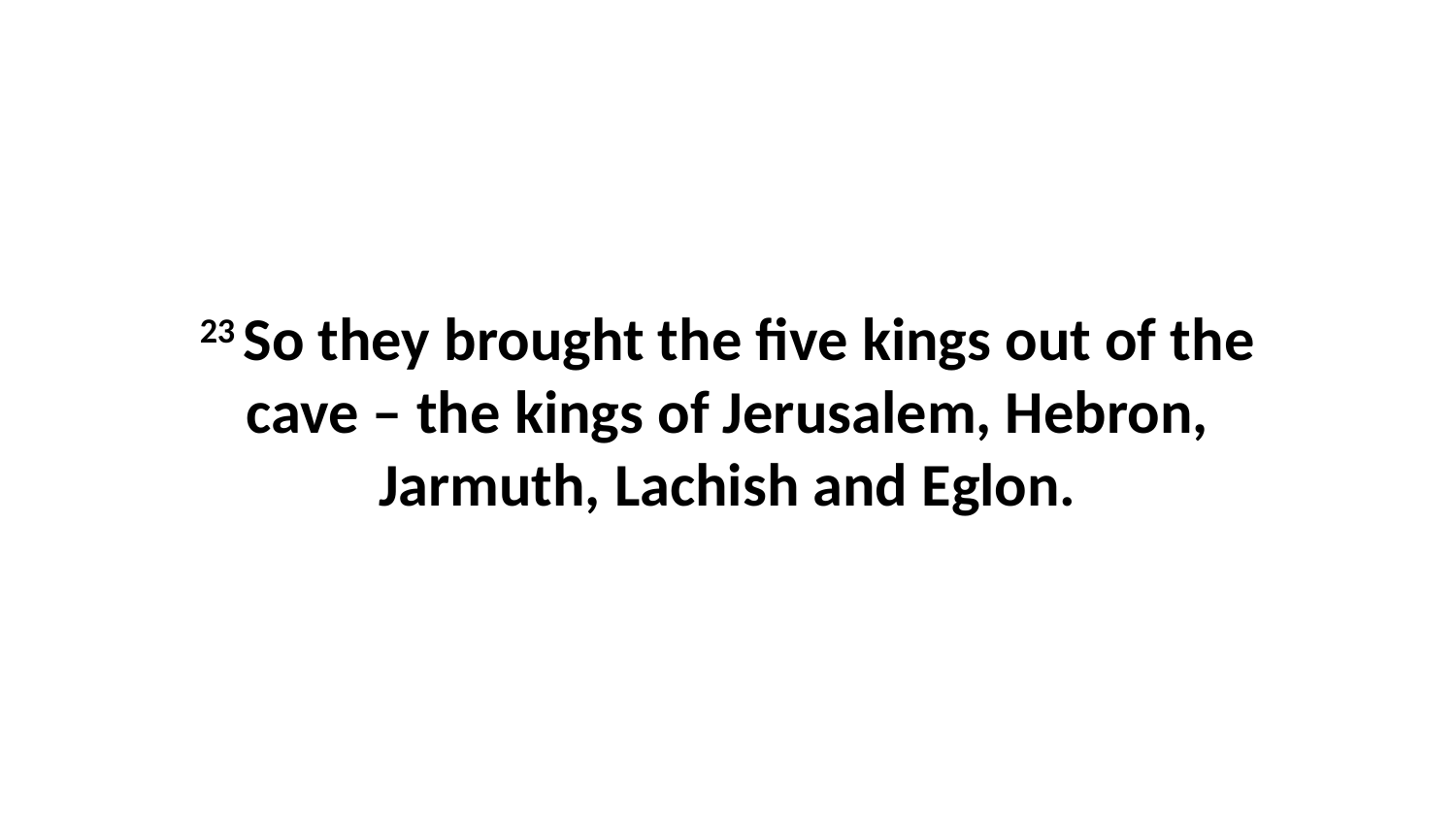

23 So they brought the five kings out of the cave – the kings of Jerusalem, Hebron, Jarmuth, Lachish and Eglon.